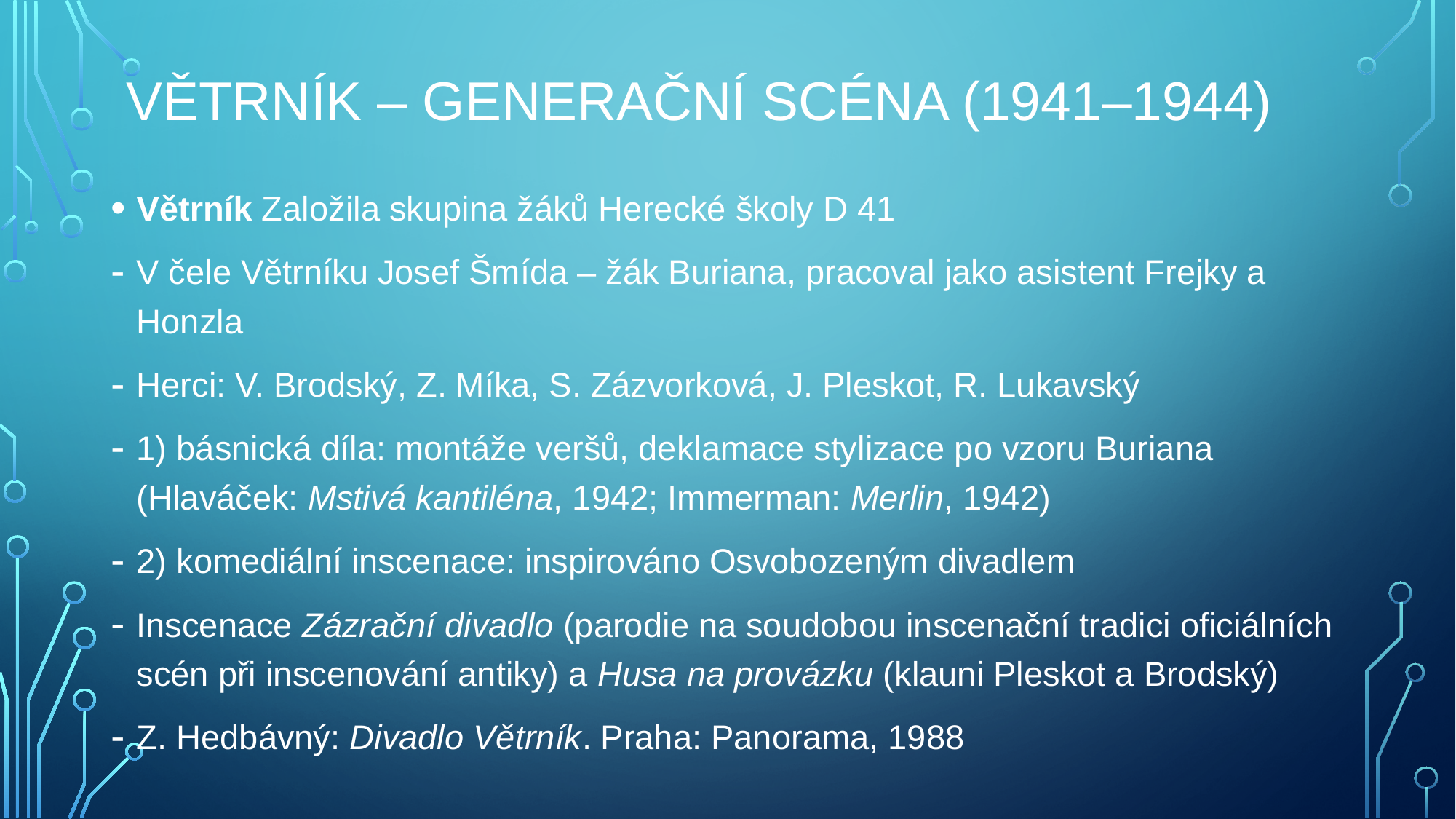

# Větrník – generační scéna (1941–1944)
Větrník Založila skupina žáků Herecké školy D 41
V čele Větrníku Josef Šmída – žák Buriana, pracoval jako asistent Frejky a Honzla
Herci: V. Brodský, Z. Míka, S. Zázvorková, J. Pleskot, R. Lukavský
1) básnická díla: montáže veršů, deklamace stylizace po vzoru Buriana (Hlaváček: Mstivá kantiléna, 1942; Immerman: Merlin, 1942)
2) komediální inscenace: inspirováno Osvobozeným divadlem
Inscenace Zázrační divadlo (parodie na soudobou inscenační tradici oficiálních scén při inscenování antiky) a Husa na provázku (klauni Pleskot a Brodský)
Z. Hedbávný: Divadlo Větrník. Praha: Panorama, 1988